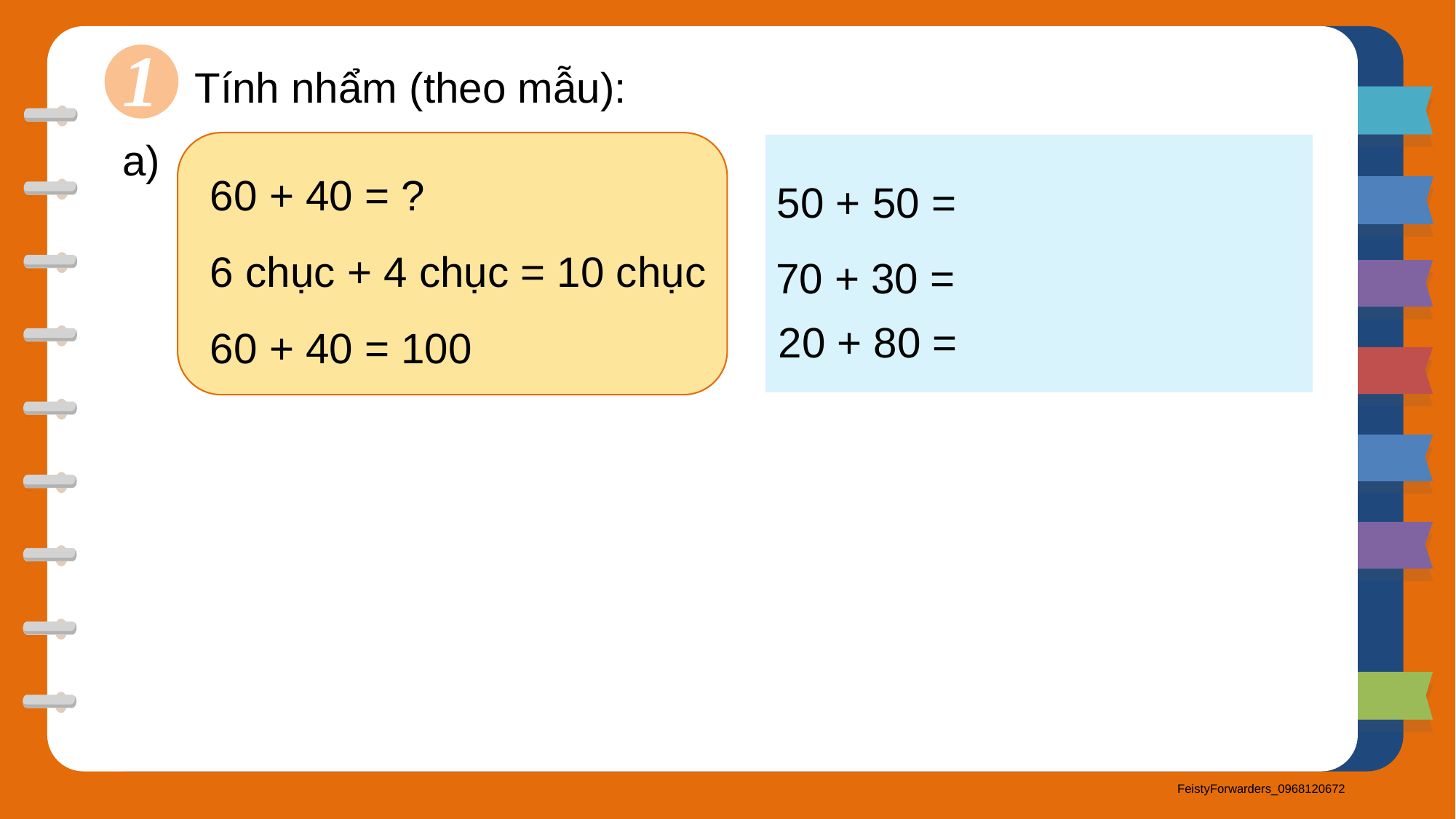

1

Tính nhẩm (theo mẫu):
a)

70 + 30 =
60 + 40 = ?
6 chục + 4 chục = 10 chục
60 + 40 = 100
50 + 50 =
20 + 80 =